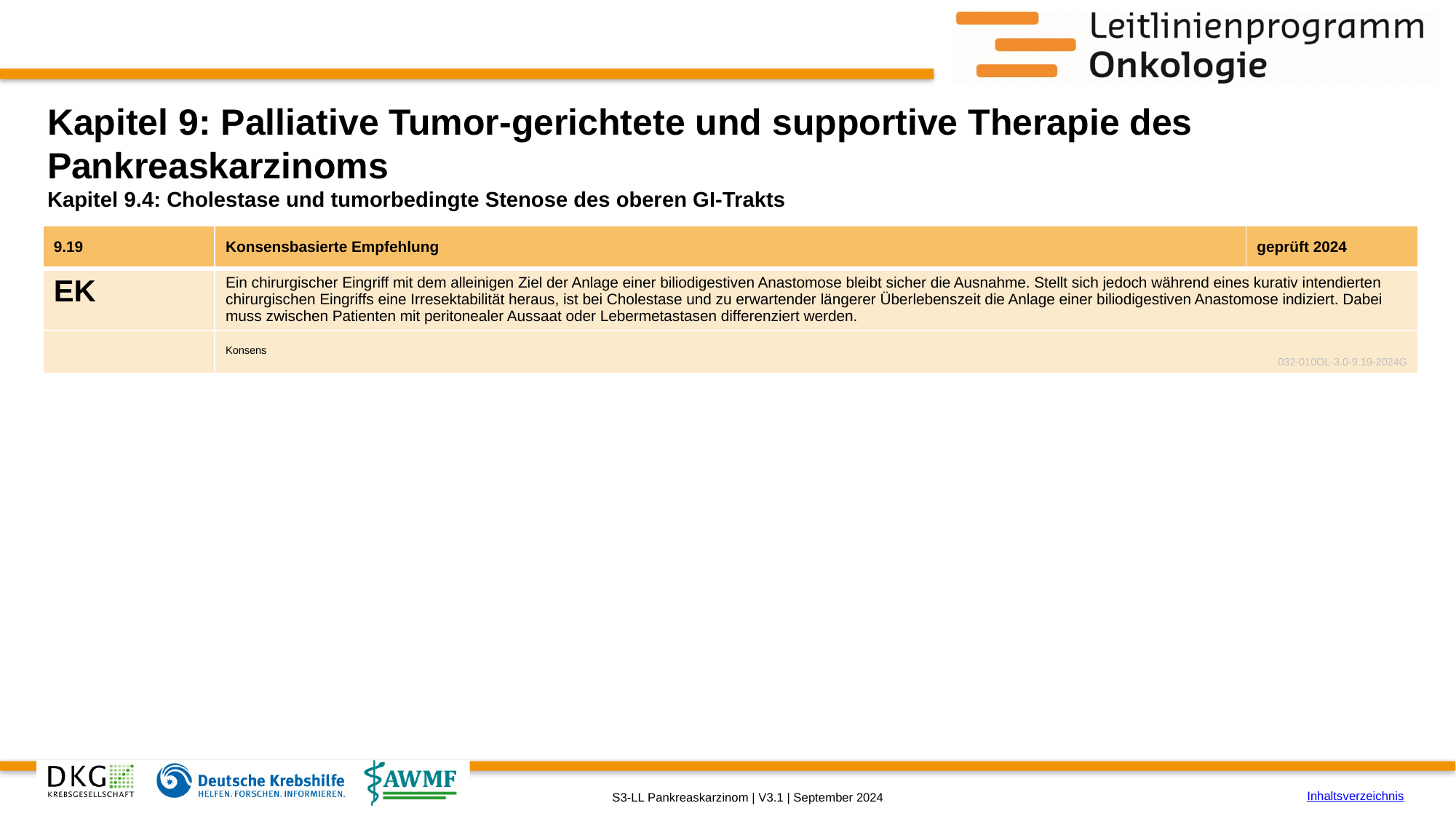

# Kapitel 9: Palliative Tumor-gerichtete und supportive Therapie des Pankreaskarzinoms
Kapitel 9.4: Cholestase und tumorbedingte Stenose des oberen GI-Trakts
| 9.19 | Konsensbasierte Empfehlung | geprüft 2024 |
| --- | --- | --- |
| EK | Ein chirurgischer Eingriff mit dem alleinigen Ziel der Anlage einer biliodigestiven Anastomose bleibt sicher die Ausnahme. Stellt sich jedoch während eines kurativ intendierten chirurgischen Eingriffs eine Irresektabilität heraus, ist bei Cholestase und zu erwartender längerer Überlebenszeit die Anlage einer biliodigestiven Anastomose indiziert. Dabei muss zwischen Patienten mit peritonealer Aussaat oder Lebermetastasen differenziert werden. |  |
|  | Konsens 032-010OL-3.0-9.19-2024G |  |
Inhaltsverzeichnis
S3-LL Pankreaskarzinom | V3.1 | September 2024